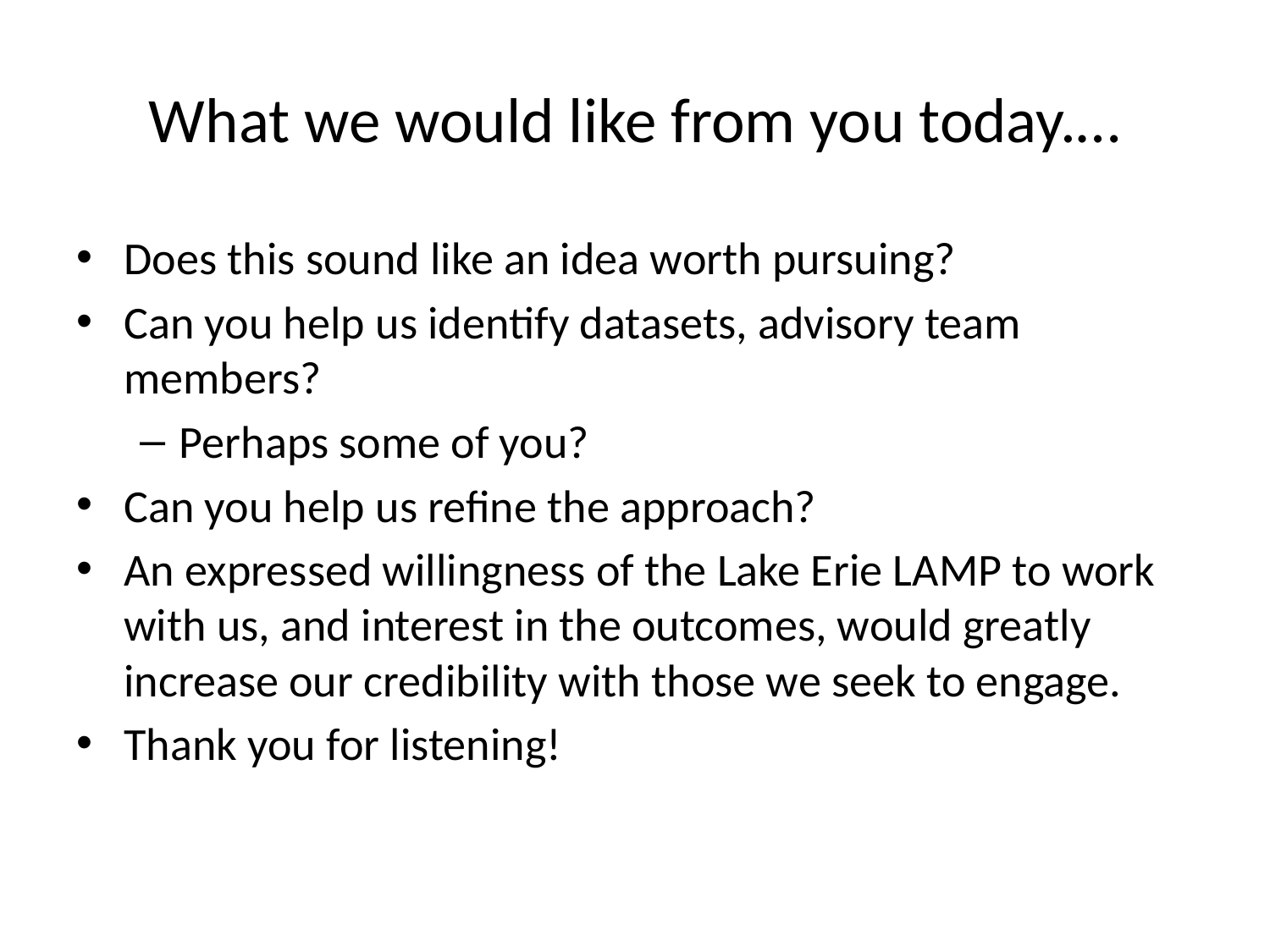

# What we would like from you today.…
Does this sound like an idea worth pursuing?
Can you help us identify datasets, advisory team members?
Perhaps some of you?
Can you help us refine the approach?
An expressed willingness of the Lake Erie LAMP to work with us, and interest in the outcomes, would greatly increase our credibility with those we seek to engage.
Thank you for listening!